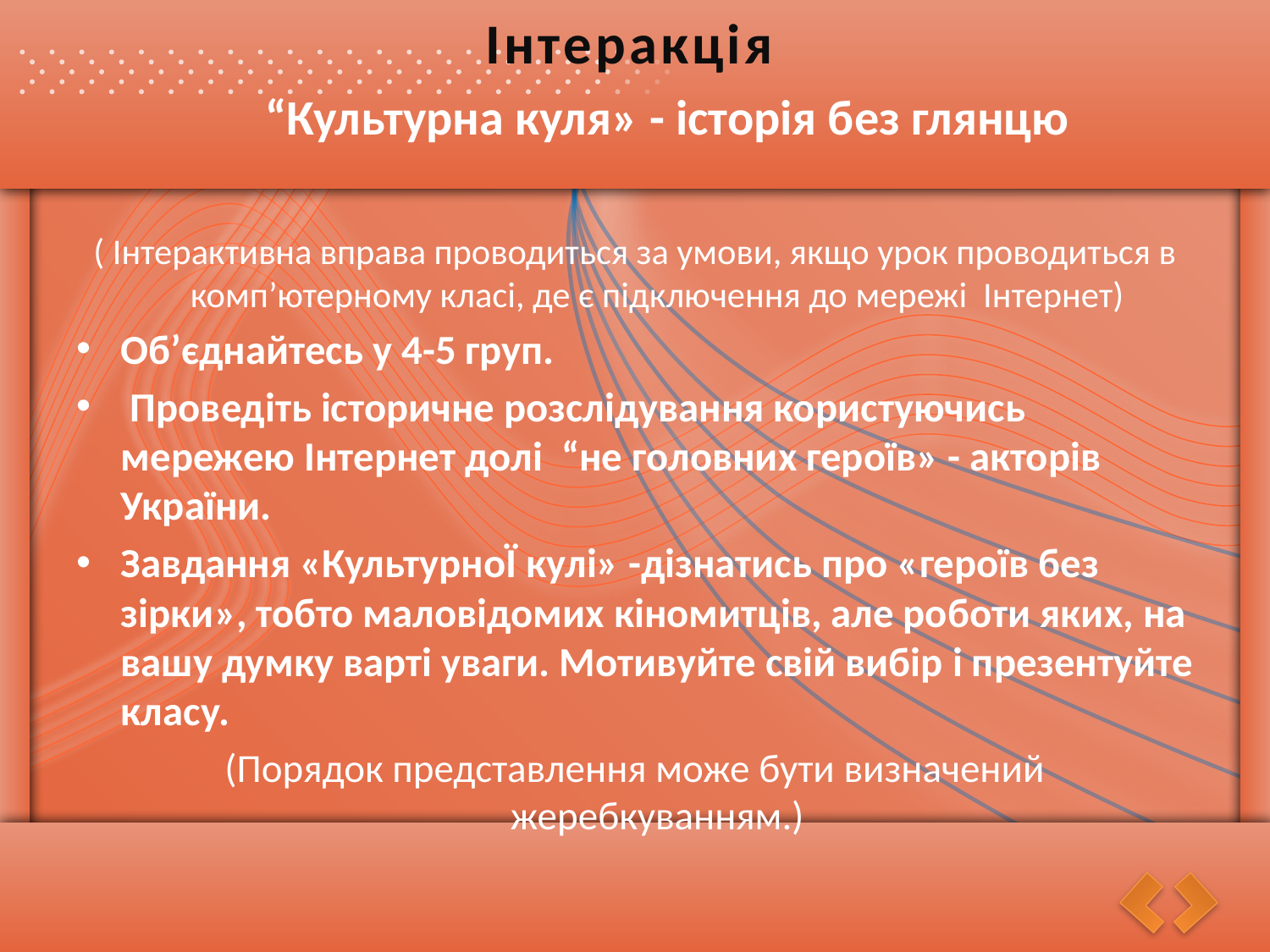

# Інтеракція

“Культурна куля» - історія без глянцю

( Інтерактивна вправа проводиться за умови, якщо урок проводиться в комп’ютерному класі, де є підключення до мережі  Інтернет)
Об’єднайтесь у 4-5 груп.
 Проведіть історичне розслідування користуючись мережею Інтернет долі  “не головних героїв» - акторів України.
Завдання «КультурноЇ кулі» -дізнатись про «героїв без зірки», тобто маловідомих кіномитців, але роботи яких, на вашу думку варті уваги. Мотивуйте свій вибір і презентуйте класу.
(Порядок представлення може бути визначений жеребкуванням.)